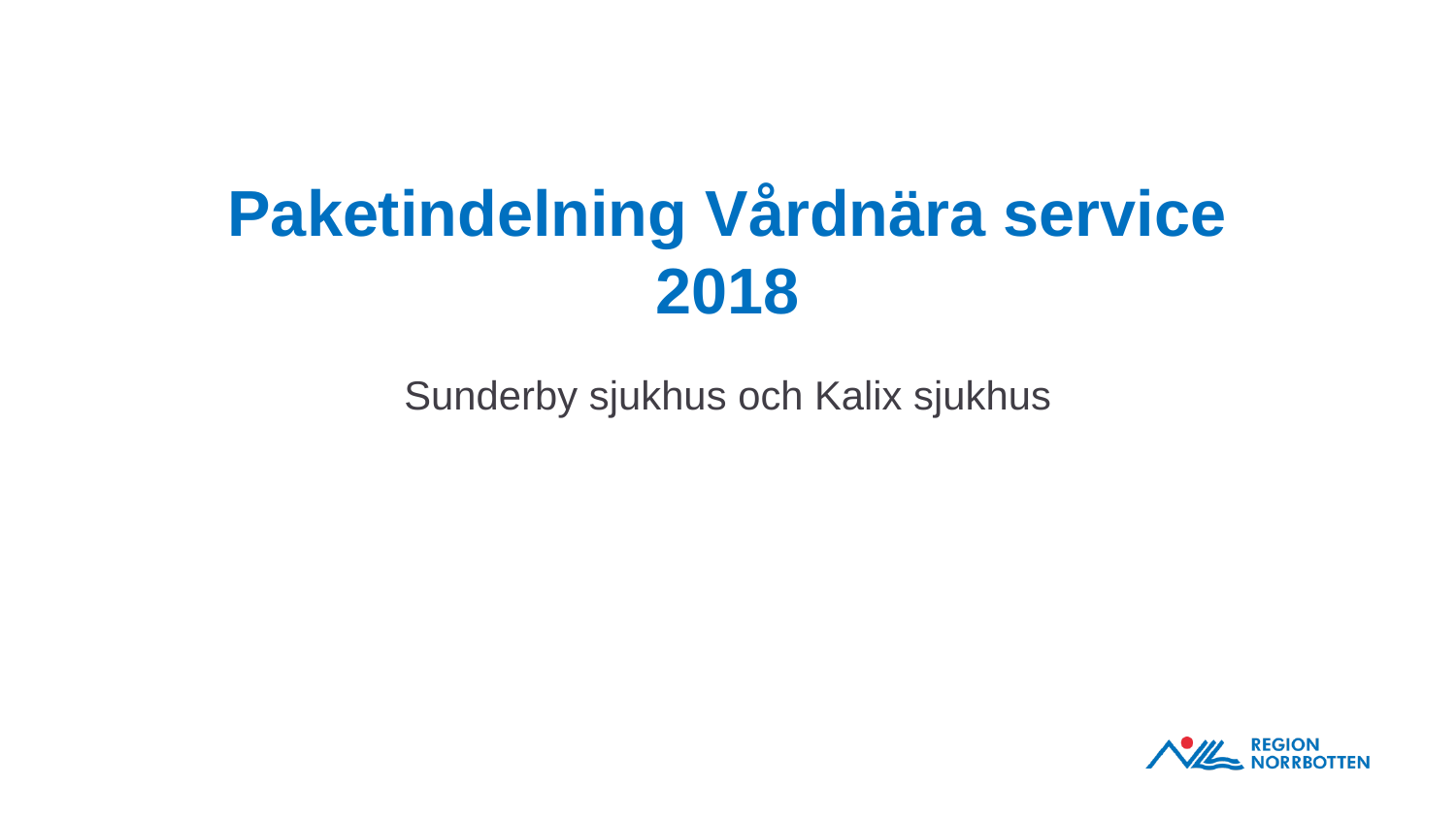

# Paketindelning Vårdnära service 2018
Sunderby sjukhus och Kalix sjukhus